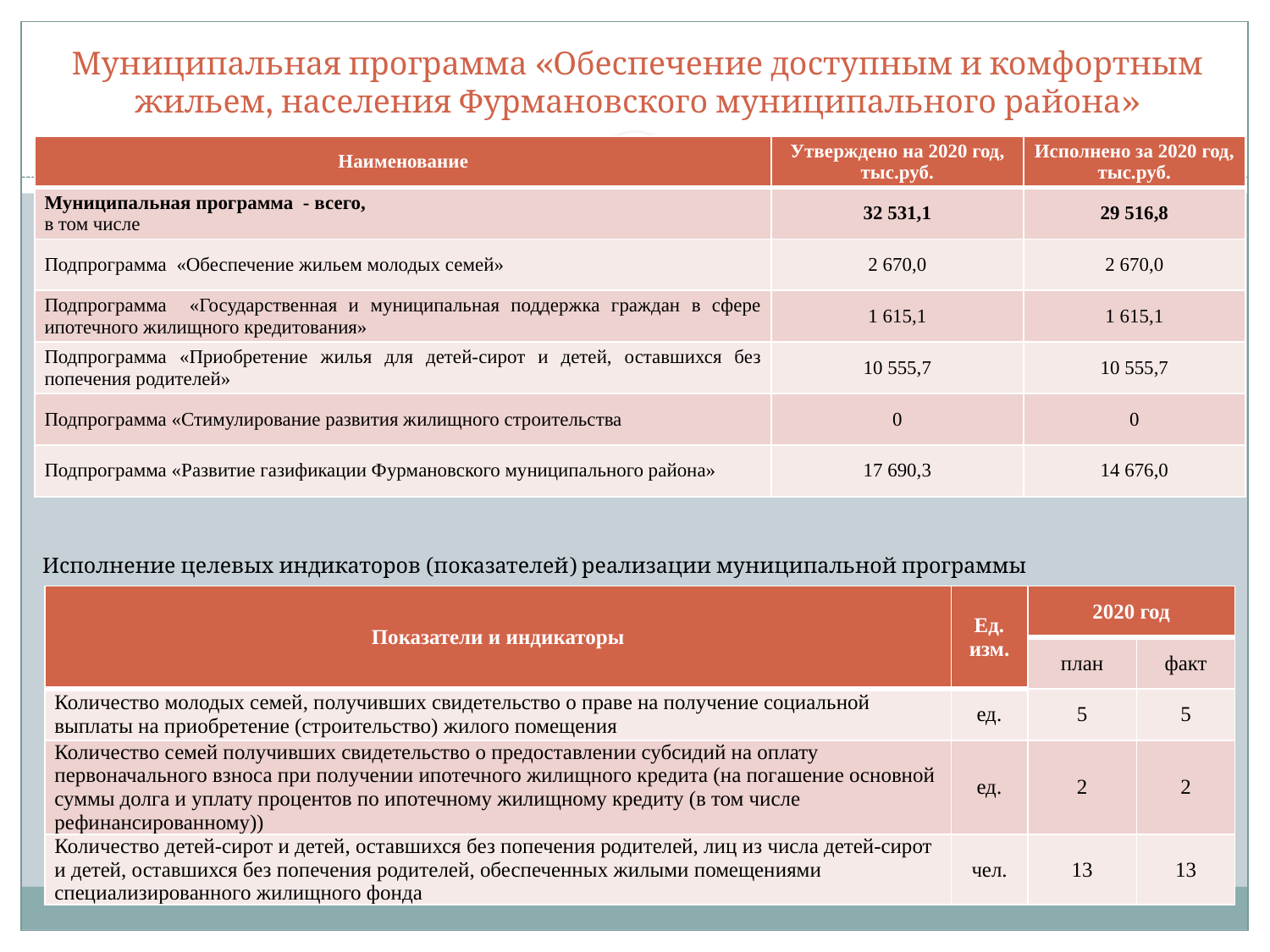

# Муниципальная программа «Обеспечение доступным и комфортным жильем, населения Фурмановского муниципального района»
| Наименование | Утверждено на 2020 год, тыс.руб. | Исполнено за 2020 год, тыс.руб. |
| --- | --- | --- |
| Муниципальная программа - всего, в том числе | 32 531,1 | 29 516,8 |
| Подпрограмма «Обеспечение жильем молодых семей» | 2 670,0 | 2 670,0 |
| Подпрограмма «Государственная и муниципальная поддержка граждан в сфере ипотечного жилищного кредитования» | 1 615,1 | 1 615,1 |
| Подпрограмма «Приобретение жилья для детей-сирот и детей, оставшихся без попечения родителей» | 10 555,7 | 10 555,7 |
| Подпрограмма «Стимулирование развития жилищного строительства | 0 | 0 |
| Подпрограмма «Развитие газификации Фурмановского муниципального района» | 17 690,3 | 14 676,0 |
Исполнение целевых индикаторов (показателей) реализации муниципальной программы
| Показатели и индикаторы | Ед. изм. | 2020 год |  |
| --- | --- | --- | --- |
|  |  | план | факт |
| Количество молодых семей, получивших свидетельство о праве на получение социальной выплаты на приобретение (строительство) жилого помещения | ед. | 5 | 5 |
| Количество семей получивших свидетельство о предоставлении субсидий на оплату первоначального взноса при получении ипотечного жилищного кредита (на погашение основной суммы долга и уплату процентов по ипотечному жилищному кредиту (в том числе рефинансированному)) | ед. | 2 | 2 |
| Количество детей-сирот и детей, оставшихся без попечения родителей, лиц из числа детей-сирот и детей, оставшихся без попечения родителей, обеспеченных жилыми помещениями специализированного жилищного фонда | чел. | 13 | 13 |